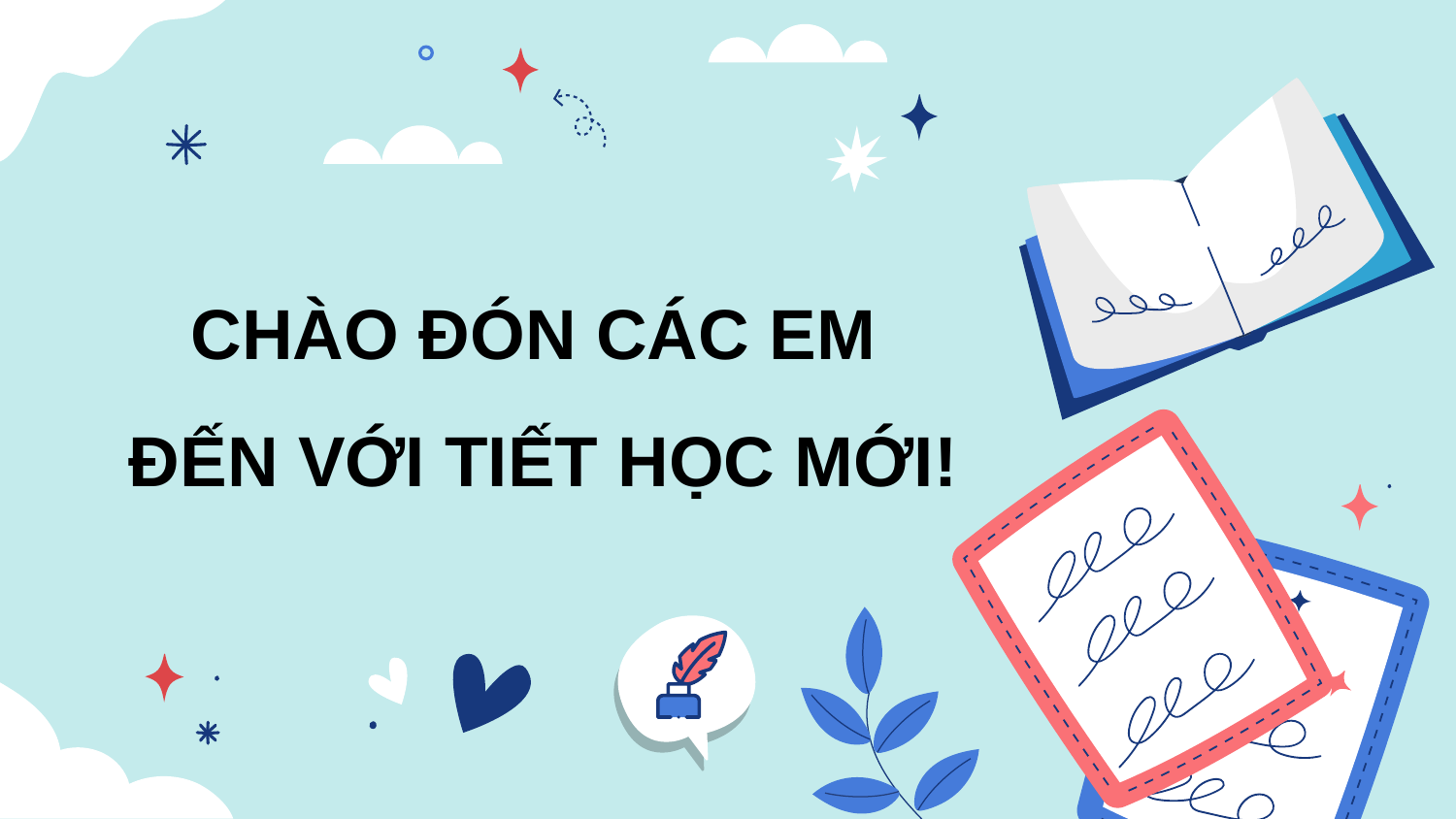

# CHÀO ĐÓN CÁC EM ĐẾN VỚI TIẾT HỌC MỚI!